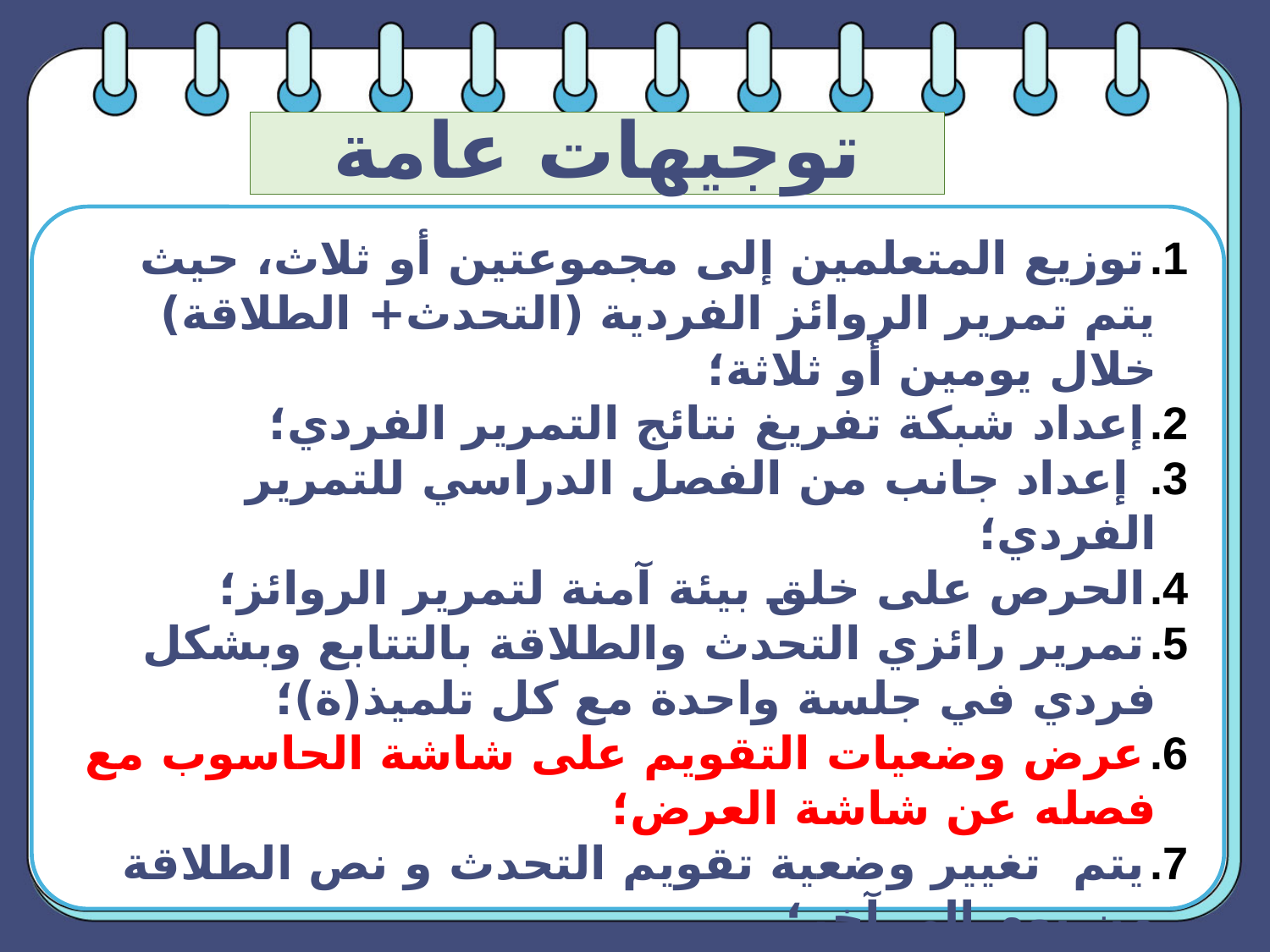

# توجيهات عامة
توزيع المتعلمين إلى مجموعتين أو ثلاث، حيث يتم تمرير الروائز الفردية (التحدث+ الطلاقة) خلال يومين أو ثلاثة؛
إعداد شبكة تفريغ نتائج التمرير الفردي؛
 إعداد جانب من الفصل الدراسي للتمرير الفردي؛
الحرص على خلق بيئة آمنة لتمرير الروائز؛
تمرير رائزي التحدث والطلاقة بالتتابع وبشكل فردي في جلسة واحدة مع كل تلميذ(ة)؛
عرض وضعيات التقويم على شاشة الحاسوب مع فصله عن شاشة العرض؛
يتم  تغيير وضعية تقويم التحدث و نص الطلاقة من يوم إلى آخر؛
أثناء التمرير يشتغل  باقي التلاميذ على نص: إصرار بطل(ص 61)، من خلال توجيههم إلى ما يلي:
قراءة النص قراءة صامتة؛
الإجابة عن سؤال الشكل وسؤالي "أستثمر المعجم" وأسئلة "أستثمر مكتسباتي"(الصفحتان 61-62)؛